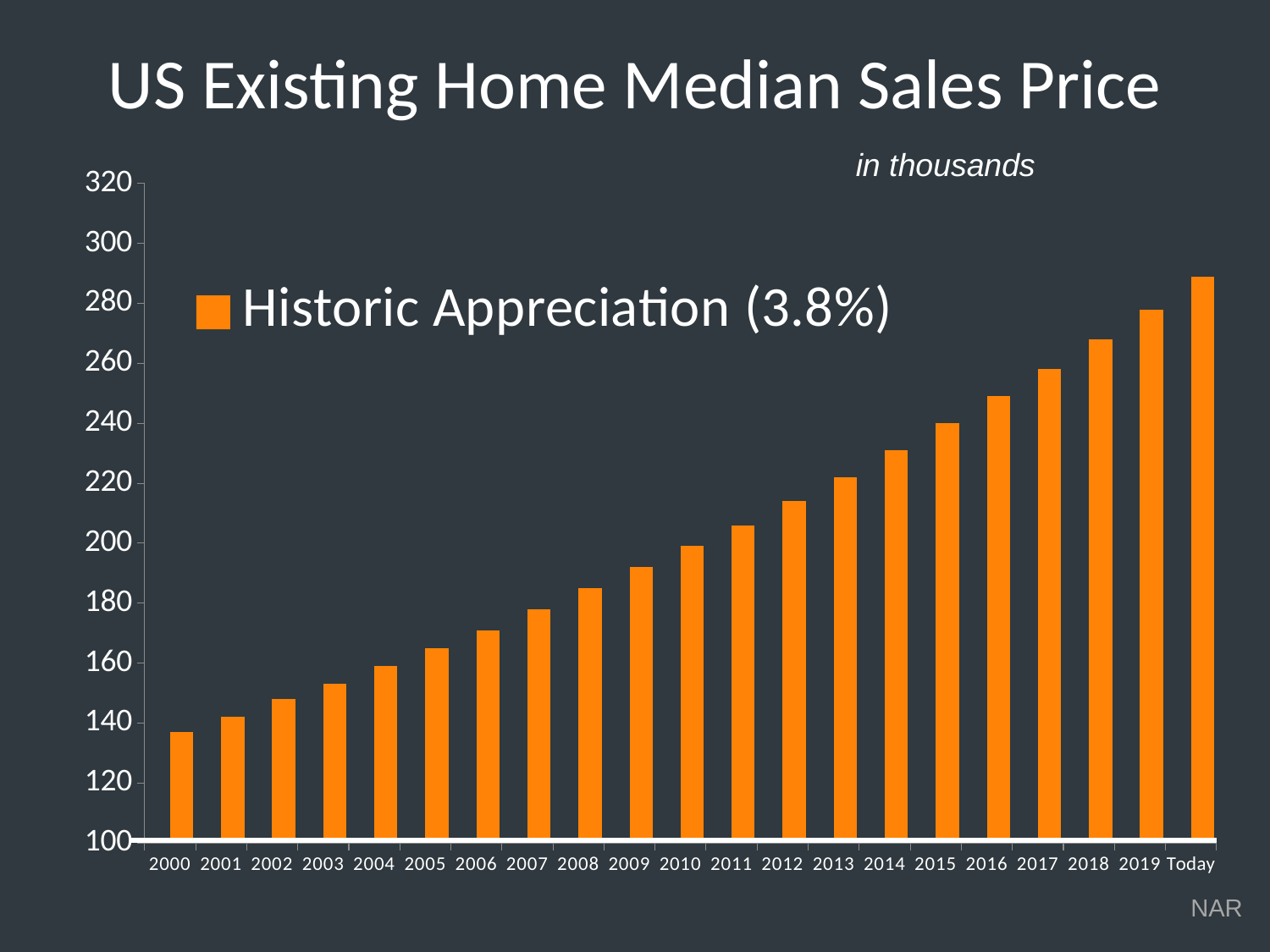

US Existing Home Median Sales Price
in thousands

### Chart

| Category | Actual | Historic Appreciation (3.8%) |
|---|---|---|
| 2000 | None | 137.0 |
| 2001 | None | 142.0 |
| 2002 | None | 148.0 |
| 2003 | None | 153.0 |
| 2004 | None | 159.0 |
| 2005 | None | 165.0 |
| 2006 | None | 171.0 |
| 2007 | None | 178.0 |
| 2008 | None | 185.0 |
| 2009 | None | 192.0 |
| 2010 | None | 199.0 |
| 2011 | None | 206.0 |
| 2012 | None | 214.0 |
| 2013 | None | 222.0 |
| 2014 | None | 231.0 |
| 2015 | None | 240.0 |
| 2016 | None | 249.0 |
| 2017 | None | 258.0 |
| 2018 | None | 268.0 |
| 2019 | None | 278.0 |
| Today | None | 289.0 |
NAR